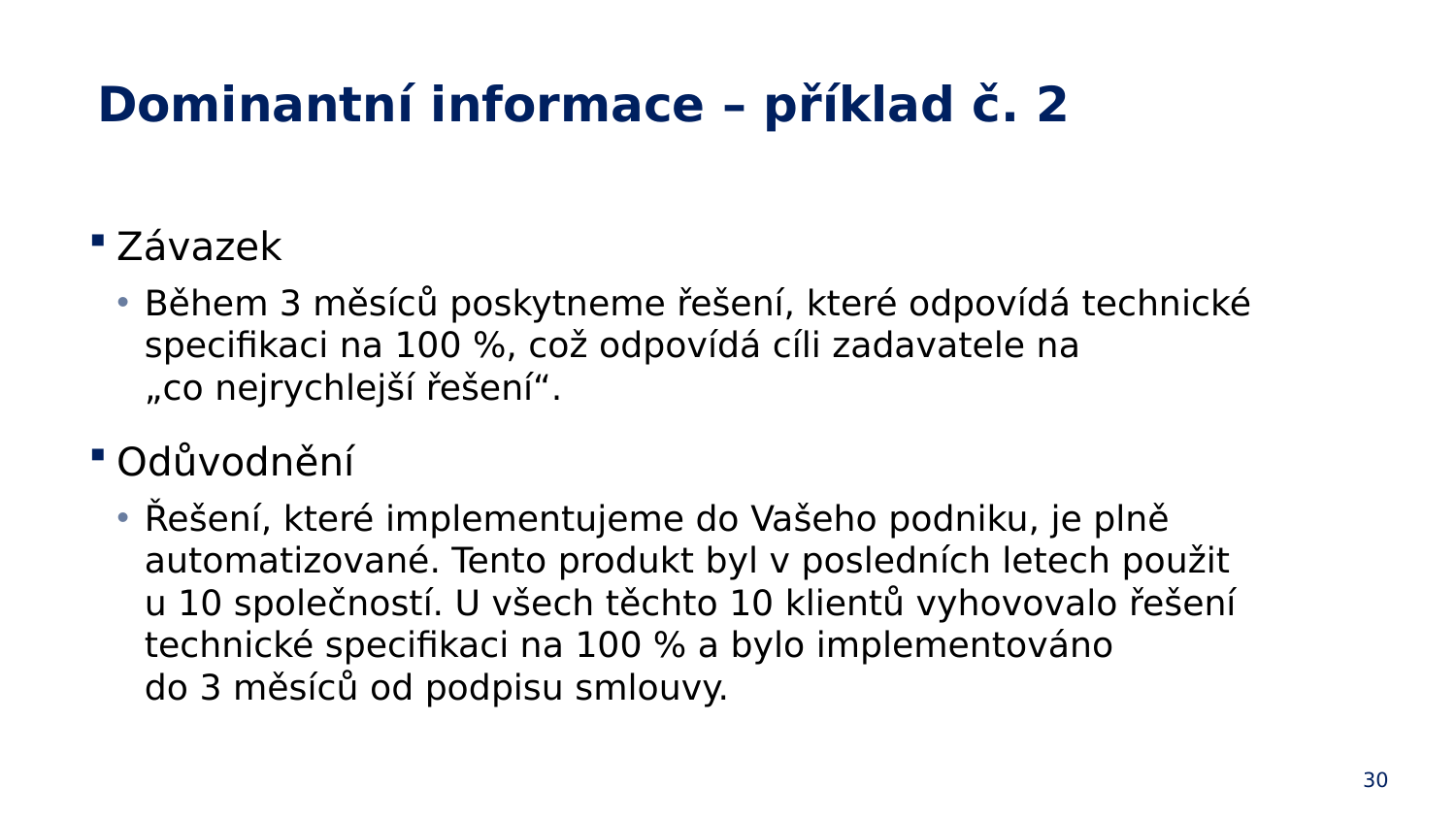

# Dominantní informace – příklad č. 2
Závazek
Během 3 měsíců poskytneme řešení, které odpovídá technické specifikaci na 100 %, což odpovídá cíli zadavatele na
„co nejrychlejší řešení“.
Odůvodnění
Řešení, které implementujeme do Vašeho podniku, je plně automatizované. Tento produkt byl v posledních letech použit
u 10 společností. U všech těchto 10 klientů vyhovovalo řešení technické specifikaci na 100 % a bylo implementováno
do 3 měsíců od podpisu smlouvy.